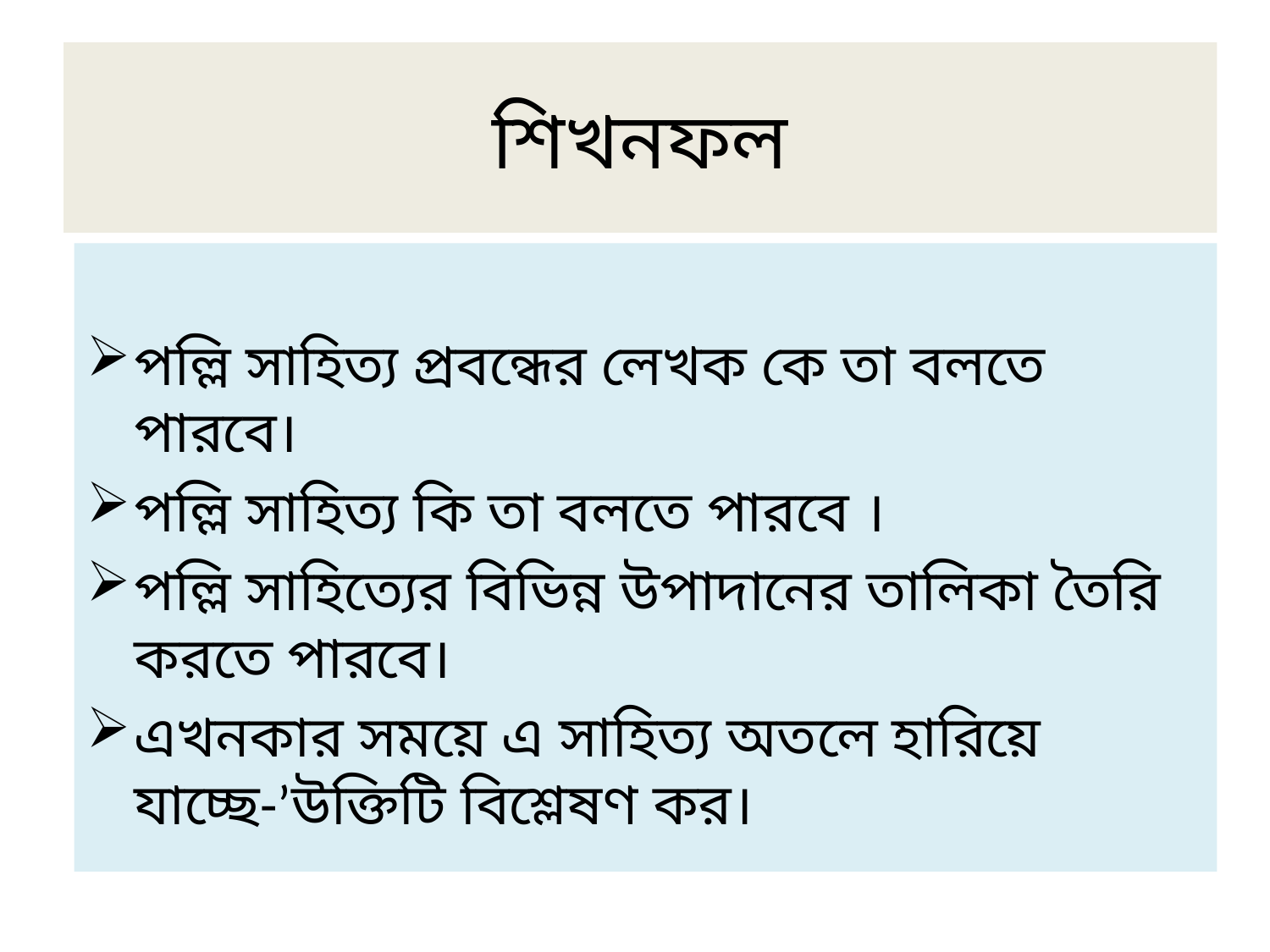

# শিখনফল

পল্লি সাহিত্য প্রবন্ধের লেখক কে তা বলতে পারবে।
পল্লি সাহিত্য কি তা বলতে পারবে ।
পল্লি সাহিত্যের বিভিন্ন উপাদানের তালিকা তৈরি করতে পারবে।
এখনকার সময়ে এ সাহিত্য অতলে হারিয়ে   যাচ্ছে-’উক্তিটি বিশ্লেষণ কর।